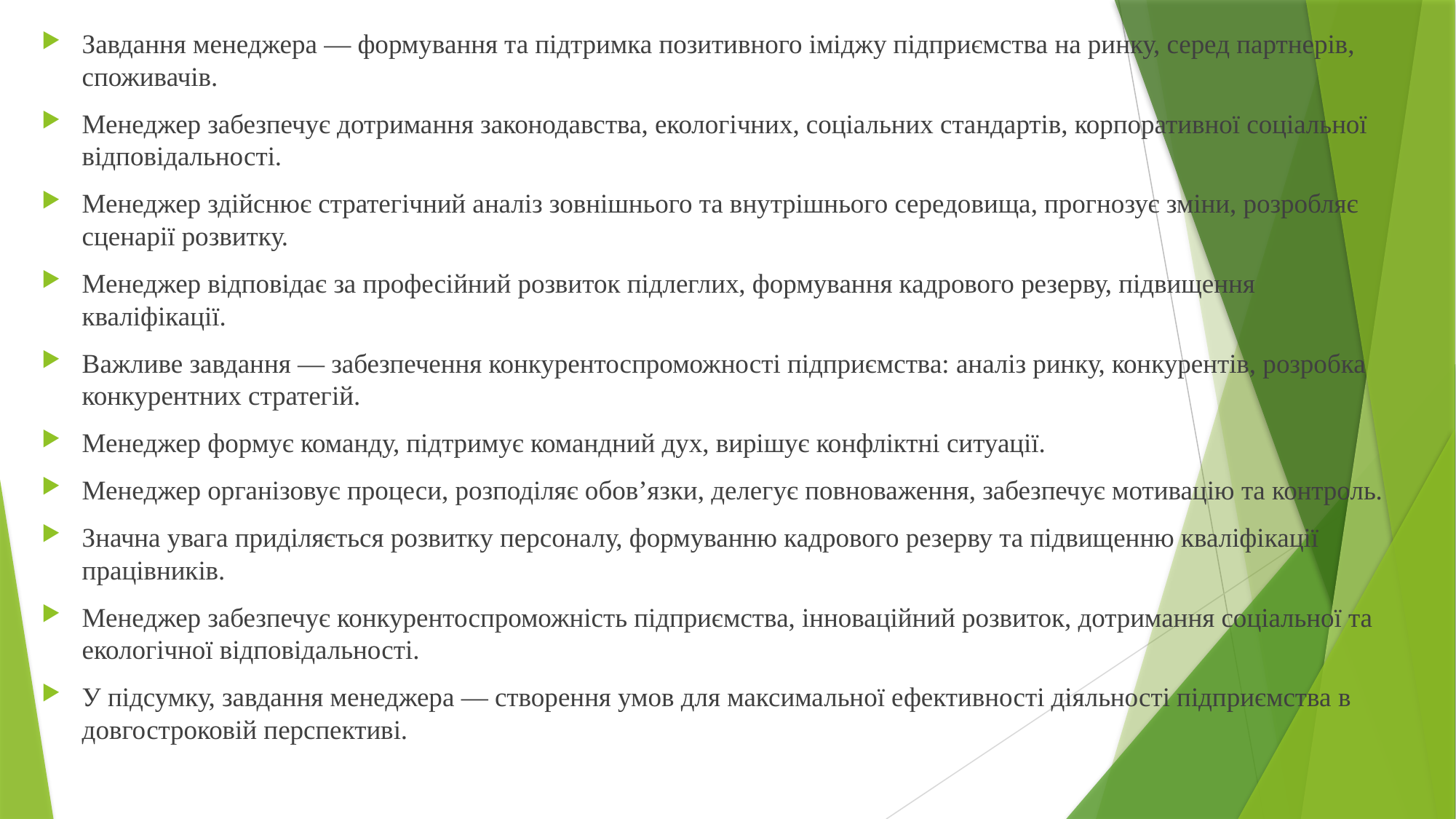

Завдання менеджера — формування та підтримка позитивного іміджу підприємства на ринку, серед партнерів, споживачів.
Менеджер забезпечує дотримання законодавства, екологічних, соціальних стандартів, корпоративної соціальної відповідальності.
Менеджер здійснює стратегічний аналіз зовнішнього та внутрішнього середовища, прогнозує зміни, розробляє сценарії розвитку.
Менеджер відповідає за професійний розвиток підлеглих, формування кадрового резерву, підвищення кваліфікації.
Важливе завдання — забезпечення конкурентоспроможності підприємства: аналіз ринку, конкурентів, розробка конкурентних стратегій.
Менеджер формує команду, підтримує командний дух, вирішує конфліктні ситуації.
Менеджер організовує процеси, розподіляє обов’язки, делегує повноваження, забезпечує мотивацію та контроль.
Значна увага приділяється розвитку персоналу, формуванню кадрового резерву та підвищенню кваліфікації працівників.
Менеджер забезпечує конкурентоспроможність підприємства, інноваційний розвиток, дотримання соціальної та екологічної відповідальності.
У підсумку, завдання менеджера — створення умов для максимальної ефективності діяльності підприємства в довгостроковій перспективі.